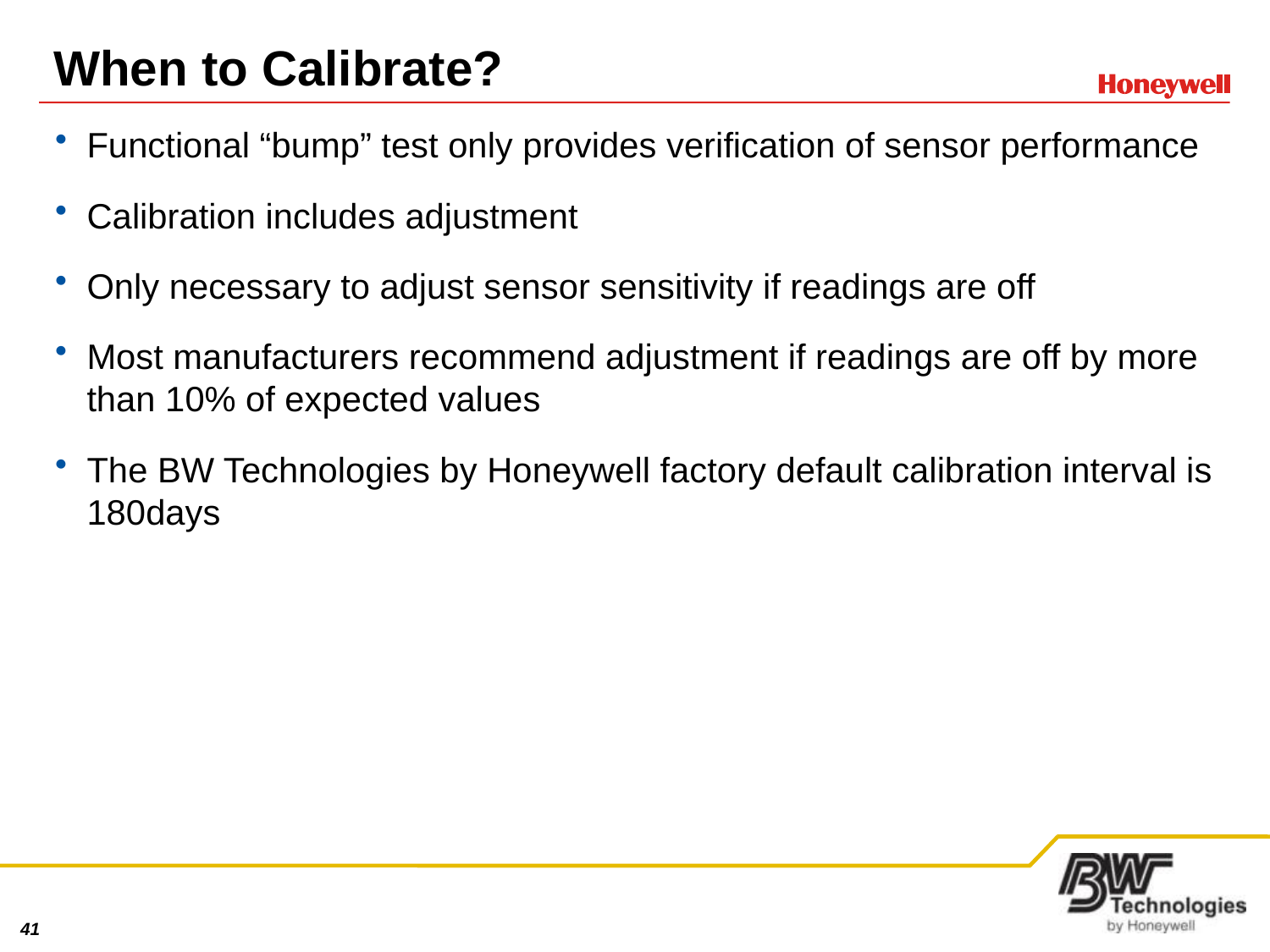

# When to Calibrate?
Functional “bump” test only provides verification of sensor performance
Calibration includes adjustment
Only necessary to adjust sensor sensitivity if readings are off
Most manufacturers recommend adjustment if readings are off by more than 10% of expected values
The BW Technologies by Honeywell factory default calibration interval is 180days